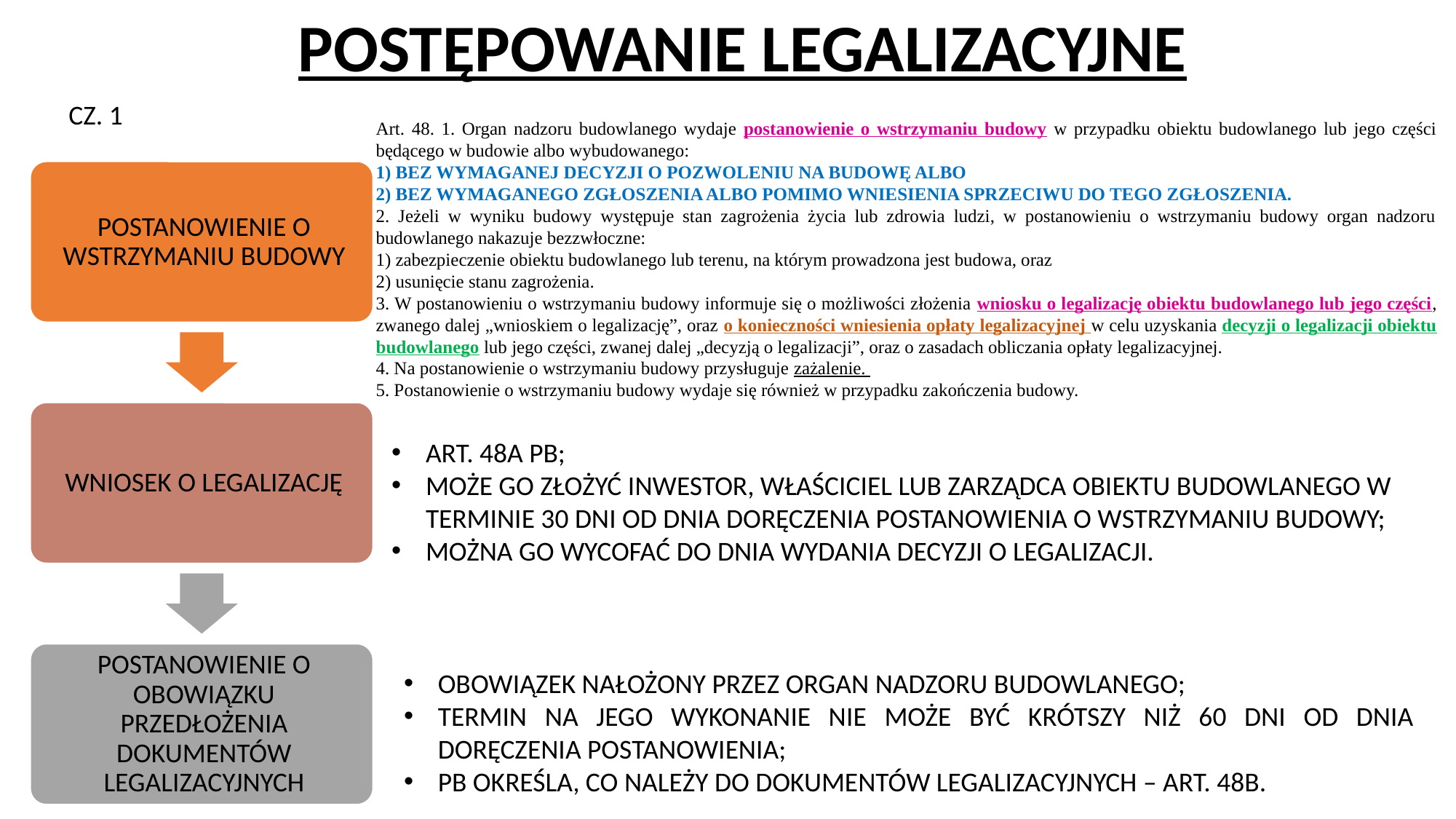

POSTĘPOWANIE LEGALIZACYJNE

Art. 48. 1. Organ nadzoru budowlanego wydaje postanowienie o wstrzymaniu budowy w przypadku obiektu budowlanego lub jego części będącego w budowie albo wybudowanego:
1) BEZ WYMAGANEJ DECYZJI O POZWOLENIU NA BUDOWĘ ALBO
2) BEZ WYMAGANEGO ZGŁOSZENIA ALBO POMIMO WNIESIENIA SPRZECIWU DO TEGO ZGŁOSZENIA.
2. Jeżeli w wyniku budowy występuje stan zagrożenia życia lub zdrowia ludzi, w postanowieniu o wstrzymaniu budowy organ nadzoru budowlanego nakazuje bezzwłoczne:
1) zabezpieczenie obiektu budowlanego lub terenu, na którym prowadzona jest budowa, oraz
2) usunięcie stanu zagrożenia.
3. W postanowieniu o wstrzymaniu budowy informuje się o możliwości złożenia wniosku o legalizację obiektu budowlanego lub jego części, zwanego dalej „wnioskiem o legalizację”, oraz o konieczności wniesienia opłaty legalizacyjnej w celu uzyskania decyzji o legalizacji obiektu budowlanego lub jego części, zwanej dalej „decyzją o legalizacji”, oraz o zasadach obliczania opłaty legalizacyjnej.
4. Na postanowienie o wstrzymaniu budowy przysługuje zażalenie.
5. Postanowienie o wstrzymaniu budowy wydaje się również w przypadku zakończenia budowy.
CZ. 1
POSTANOWIENIE O WSTRZYMANIU BUDOWY

WNIOSEK O LEGALIZACJĘ

POSTANOWIENIE O OBOWIĄZKU PRZEDŁOŻENIA DOKUMENTÓW LEGALIZACYJNYCH
ART. 48A PB;
MOŻE GO ZŁOŻYĆ INWESTOR, WŁAŚCICIEL LUB ZARZĄDCA OBIEKTU BUDOWLANEGO W TERMINIE 30 DNI OD DNIA DORĘCZENIA POSTANOWIENIA O WSTRZYMANIU BUDOWY;
MOŻNA GO WYCOFAĆ DO DNIA WYDANIA DECYZJI O LEGALIZACJI.
OBOWIĄZEK NAŁOŻONY PRZEZ ORGAN NADZORU BUDOWLANEGO;
TERMIN NA JEGO WYKONANIE NIE MOŻE BYĆ KRÓTSZY NIŻ 60 DNI OD DNIA DORĘCZENIA POSTANOWIENIA;
PB OKREŚLA, CO NALEŻY DO DOKUMENTÓW LEGALIZACYJNYCH – ART. 48B.